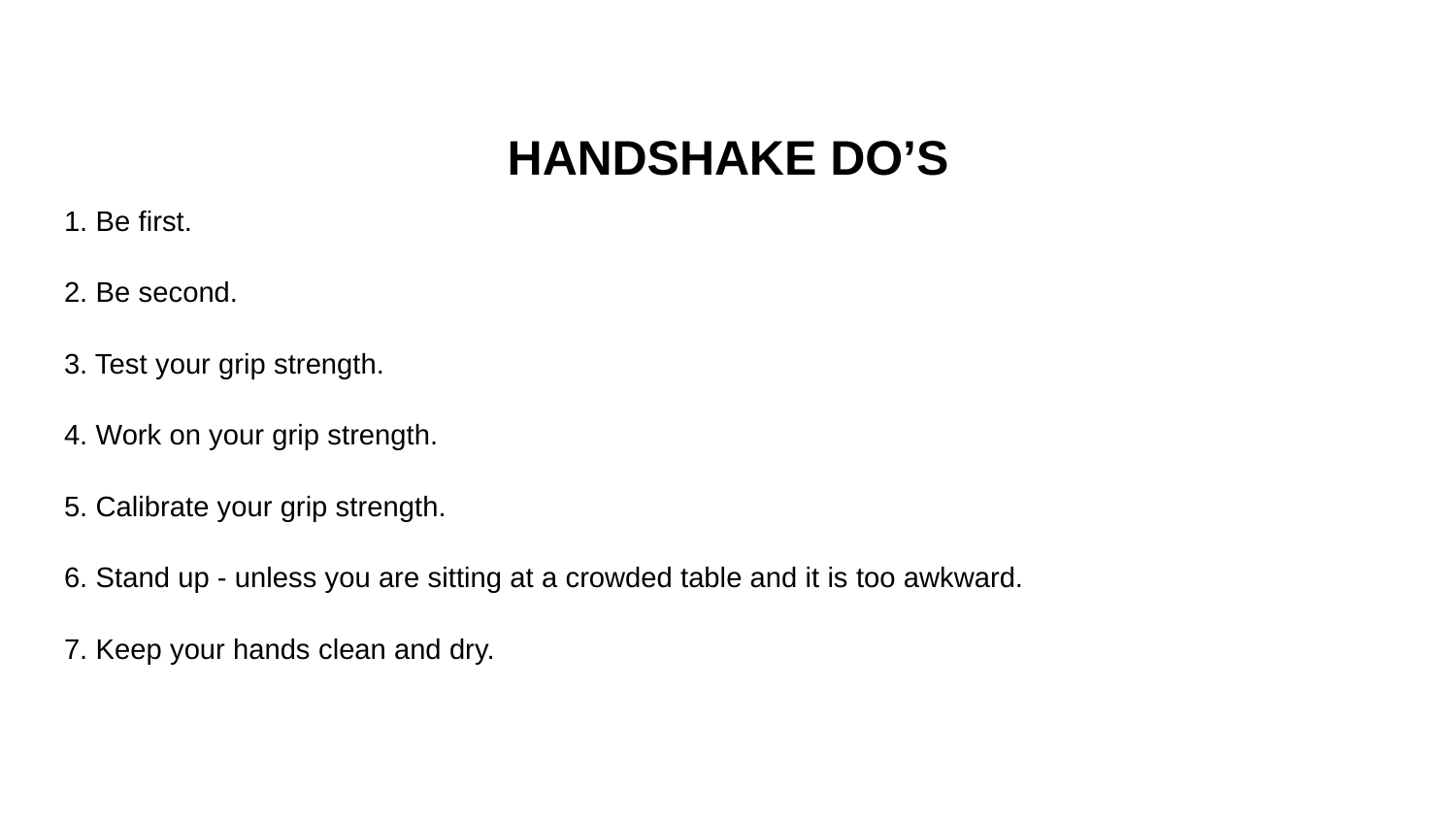

# HANDSHAKE DO’S
1. Be first.
2. Be second.
3. Test your grip strength.
4. Work on your grip strength.
5. Calibrate your grip strength.
6. Stand up - unless you are sitting at a crowded table and it is too awkward.
7. Keep your hands clean and dry.